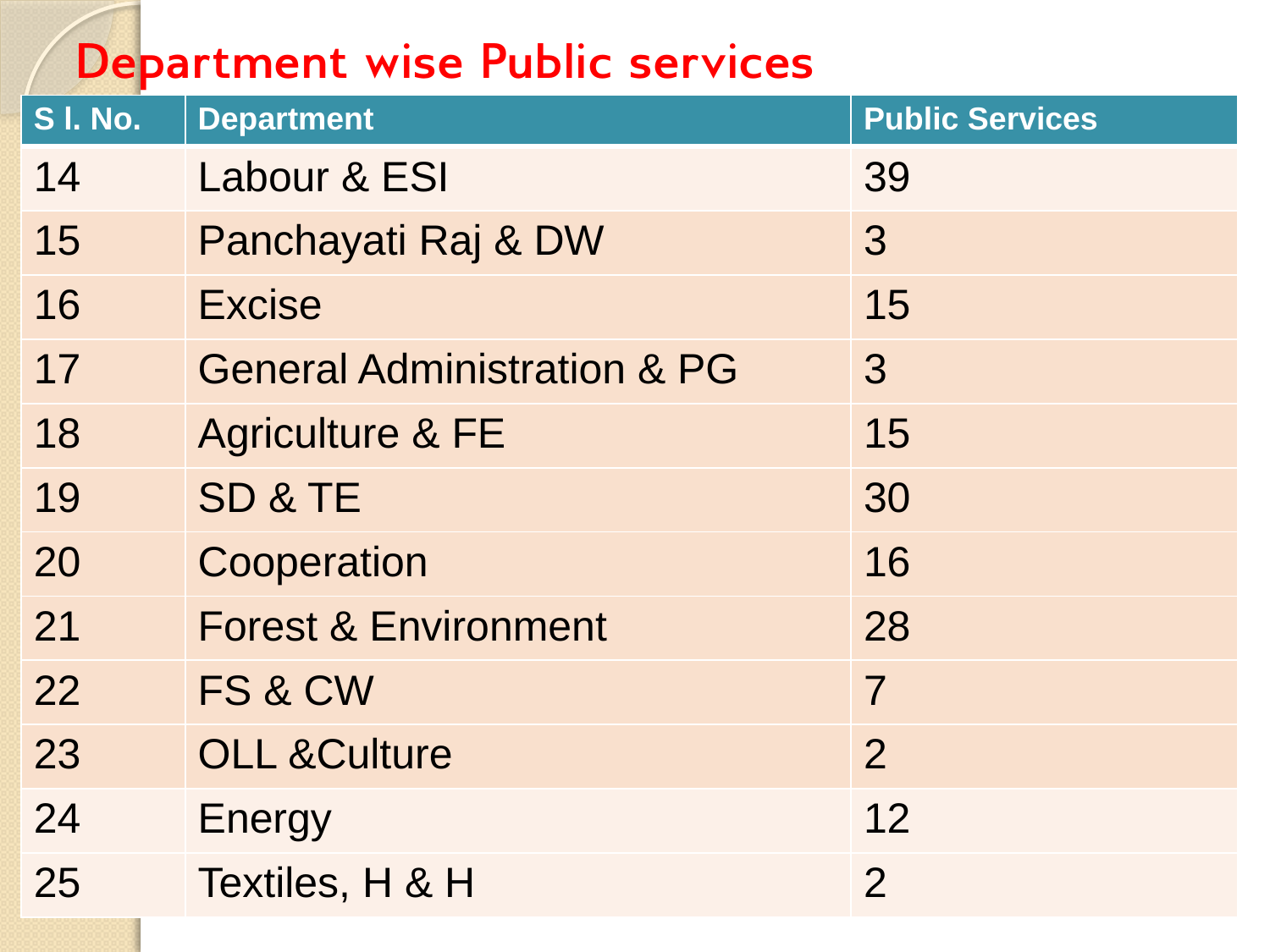

# Department wise Public services
| S l. No. | Department | Public Services |
| --- | --- | --- |
| 14 | Labour & ESI | 39 |
| 15 | Panchayati Raj & DW | 3 |
| 16 | Excise | 15 |
| 17 | General Administration & PG | 3 |
| 18 | Agriculture & FE | 15 |
| 19 | SD & TE | 30 |
| 20 | Cooperation | 16 |
| 21 | Forest & Environment | 28 |
| 22 | FS & CW | 7 |
| 23 | OLL &Culture | 2 |
| 24 | Energy | 12 |
| 25 | Textiles, H & H | 2 |